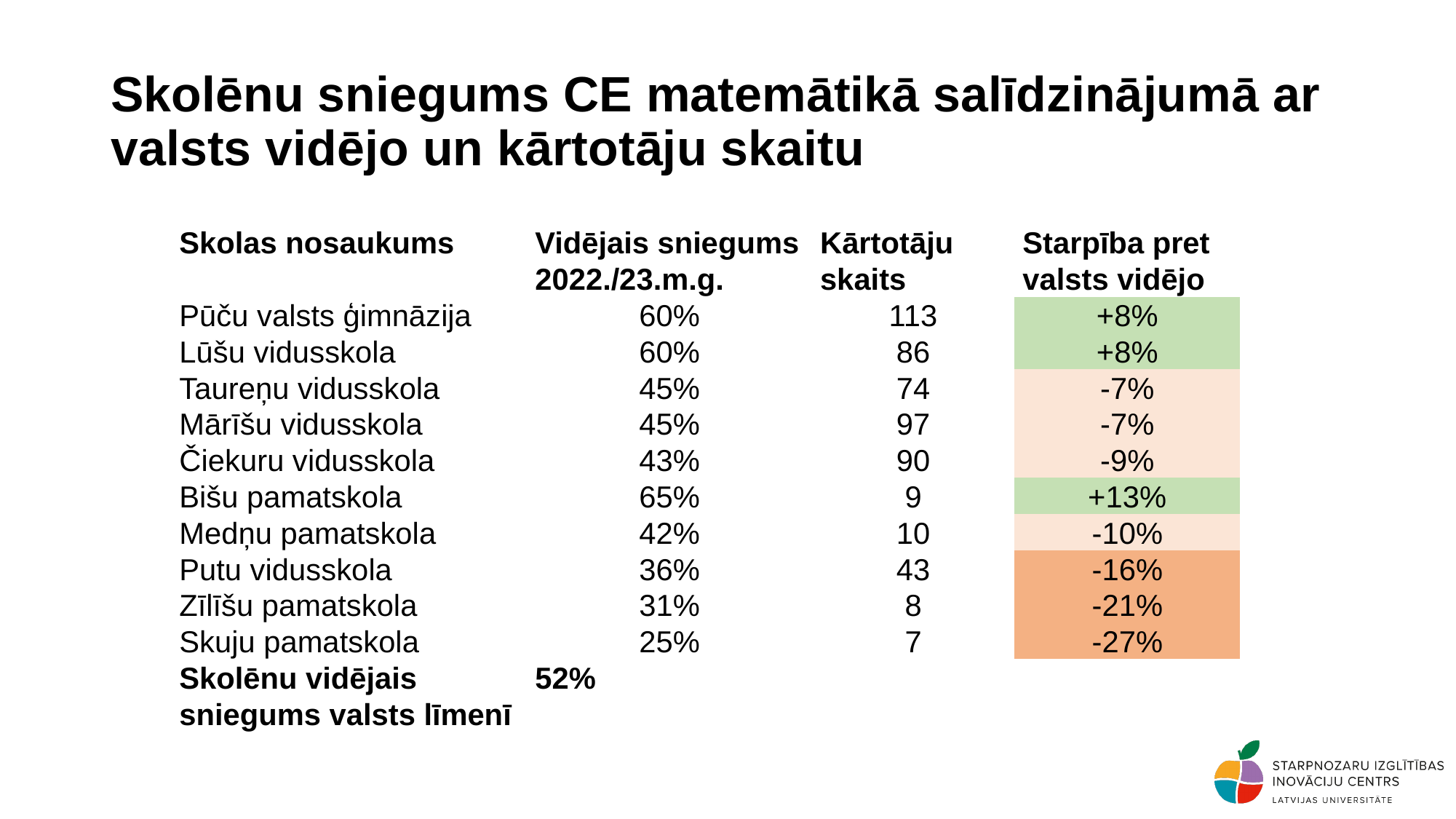

# Skolēnu sniegums CE matemātikā salīdzinājumā ar valsts vidējo un kārtotāju skaitu
| Skolas nosaukums | Vidējais sniegums 2022./23.m.g. | Kārtotāju skaits | Starpība pret valsts vidējo |
| --- | --- | --- | --- |
| Pūču valsts ģimnāzija | 60% | 113 | +8% |
| Lūšu vidusskola | 60% | 86 | +8% |
| Taureņu vidusskola | 45% | 74 | -7% |
| Mārīšu vidusskola | 45% | 97 | -7% |
| Čiekuru vidusskola | 43% | 90 | -9% |
| Bišu pamatskola | 65% | 9 | +13% |
| Medņu pamatskola | 42% | 10 | -10% |
| Putu vidusskola | 36% | 43 | -16% |
| Zīlīšu pamatskola | 31% | 8 | -21% |
| Skuju pamatskola | 25% | 7 | -27% |
| Skolēnu vidējais sniegums valsts līmenī | 52% |  |  |